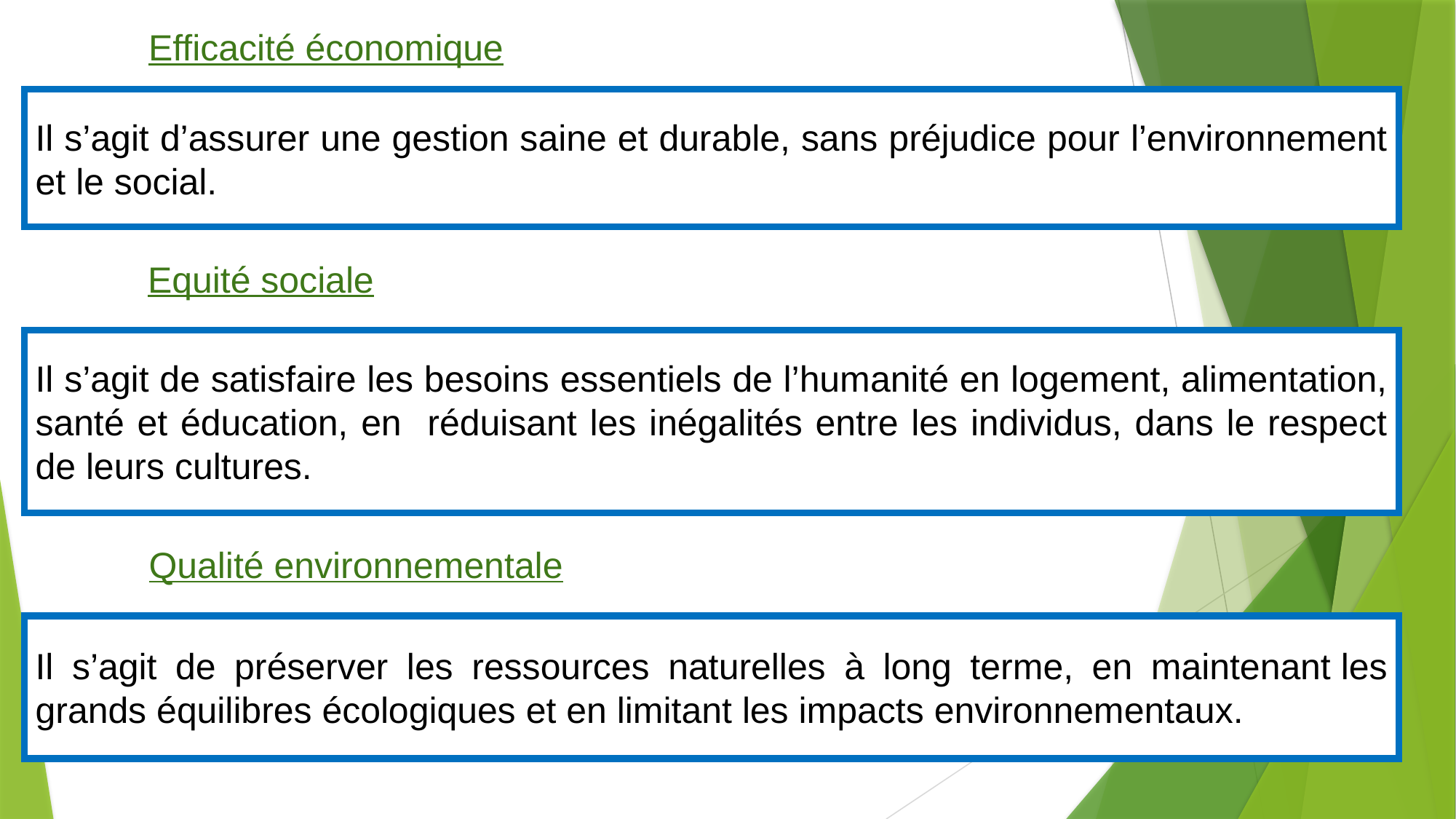

Efficacité économique
Il s’agit d’assurer une gestion saine et durable, sans préjudice pour l’environnement et le social.
Equité sociale
Il s’agit de satisfaire les besoins essentiels de l’humanité en logement, alimentation, santé et éducation, en  réduisant les inégalités entre les individus, dans le respect de leurs cultures.
Qualité environnementale
Il s’agit de préserver les ressources naturelles à long terme, en maintenant les grands équilibres écologiques et en limitant les impacts environnementaux.